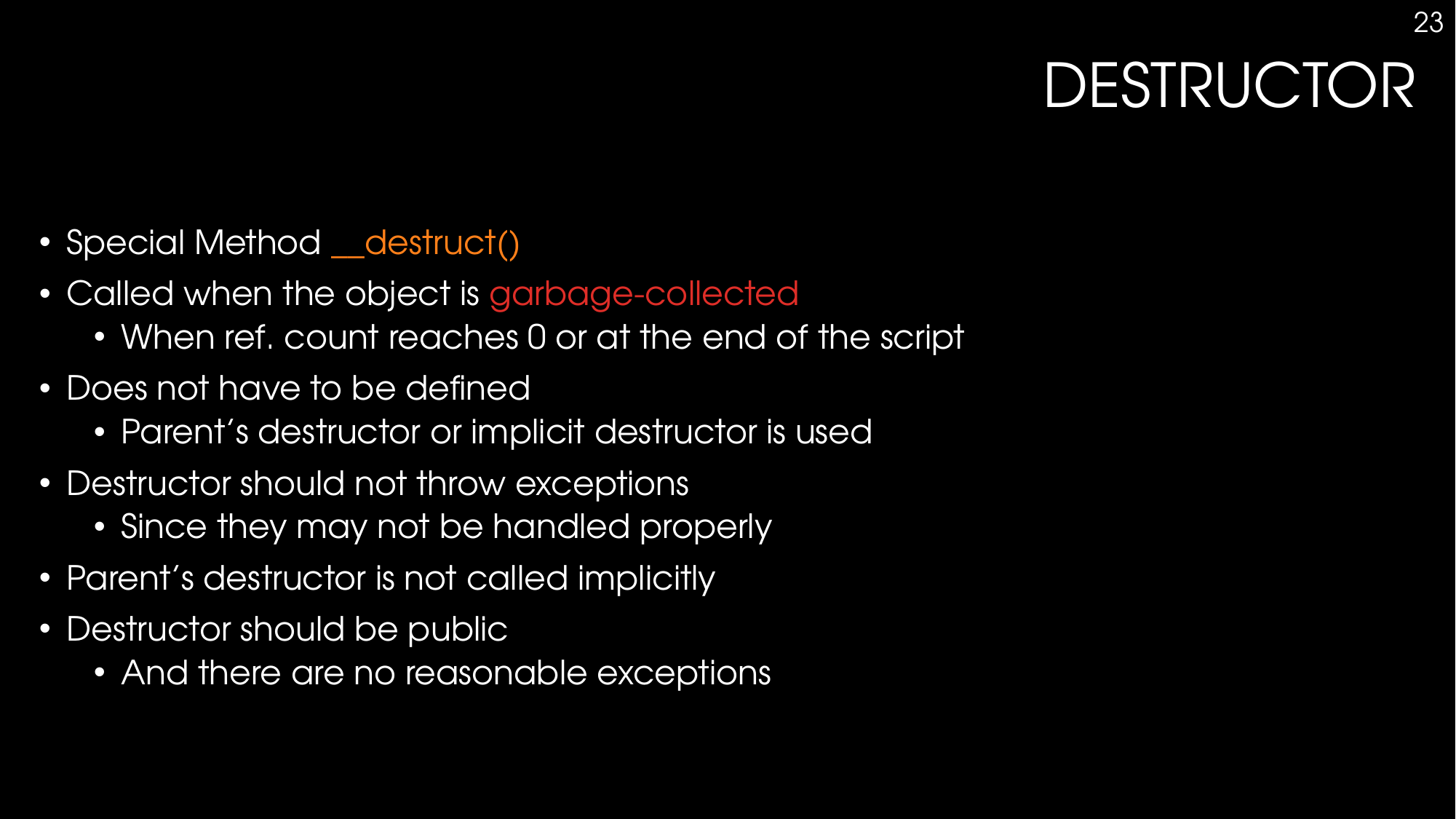

23
# Destructor
Special Method __destruct()
Called when the object is garbage-collected
When ref. count reaches 0 or at the end of the script
Does not have to be defined
Parent’s destructor or implicit destructor is used
Destructor should not throw exceptions
Since they may not be handled properly
Parent’s destructor is not called implicitly
Destructor should be public
And there are no reasonable exceptions